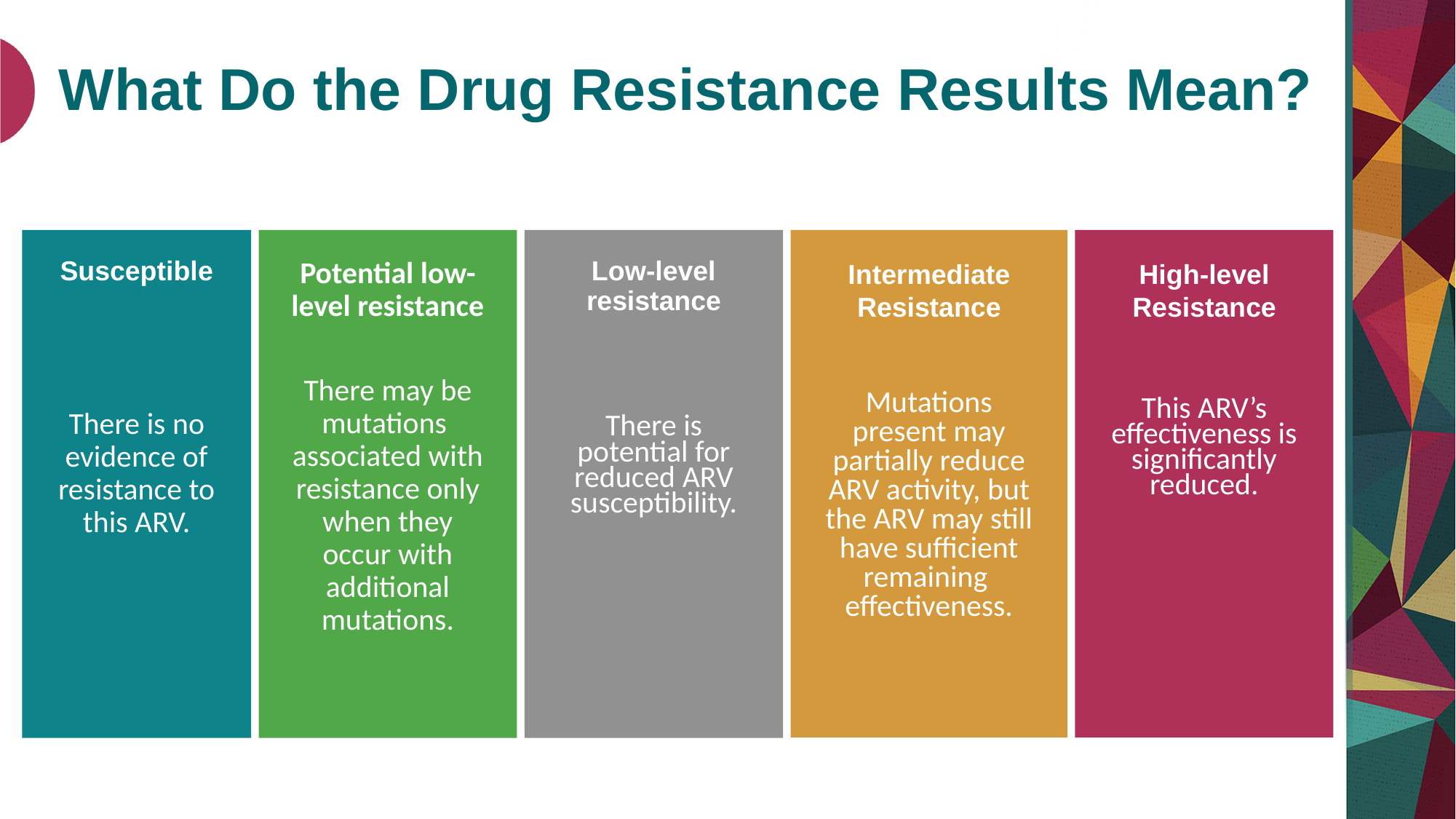

# What Do the Drug Resistance Results Mean?
High-level Resistance

This ARV’s effectiveness is significantly reduced.

Susceptible

There is no evidence of resistance to this ARV.

Low-level resistance

There is potential for reduced ARV susceptibility.
Potential low-level resistance
There may be mutations  associated with resistance only when they occur with additional mutations.
Intermediate Resistance

Mutations present may partially reduce ARV activity, but the ARV may still have sufficient remaining  effectiveness.